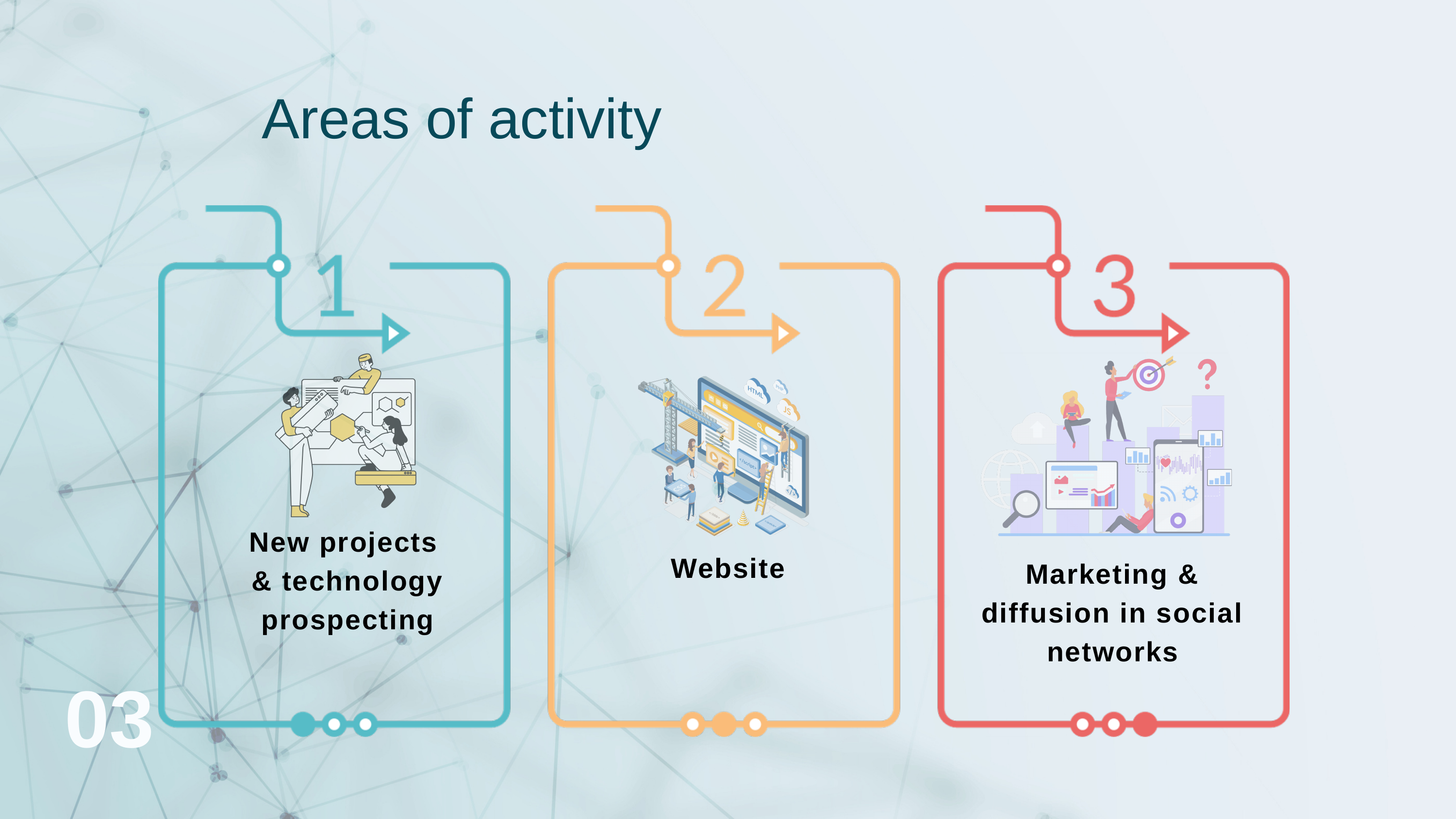

Areas of activity

New projects
& technology prospecting
Website
Marketing & diffusion in social networks
03